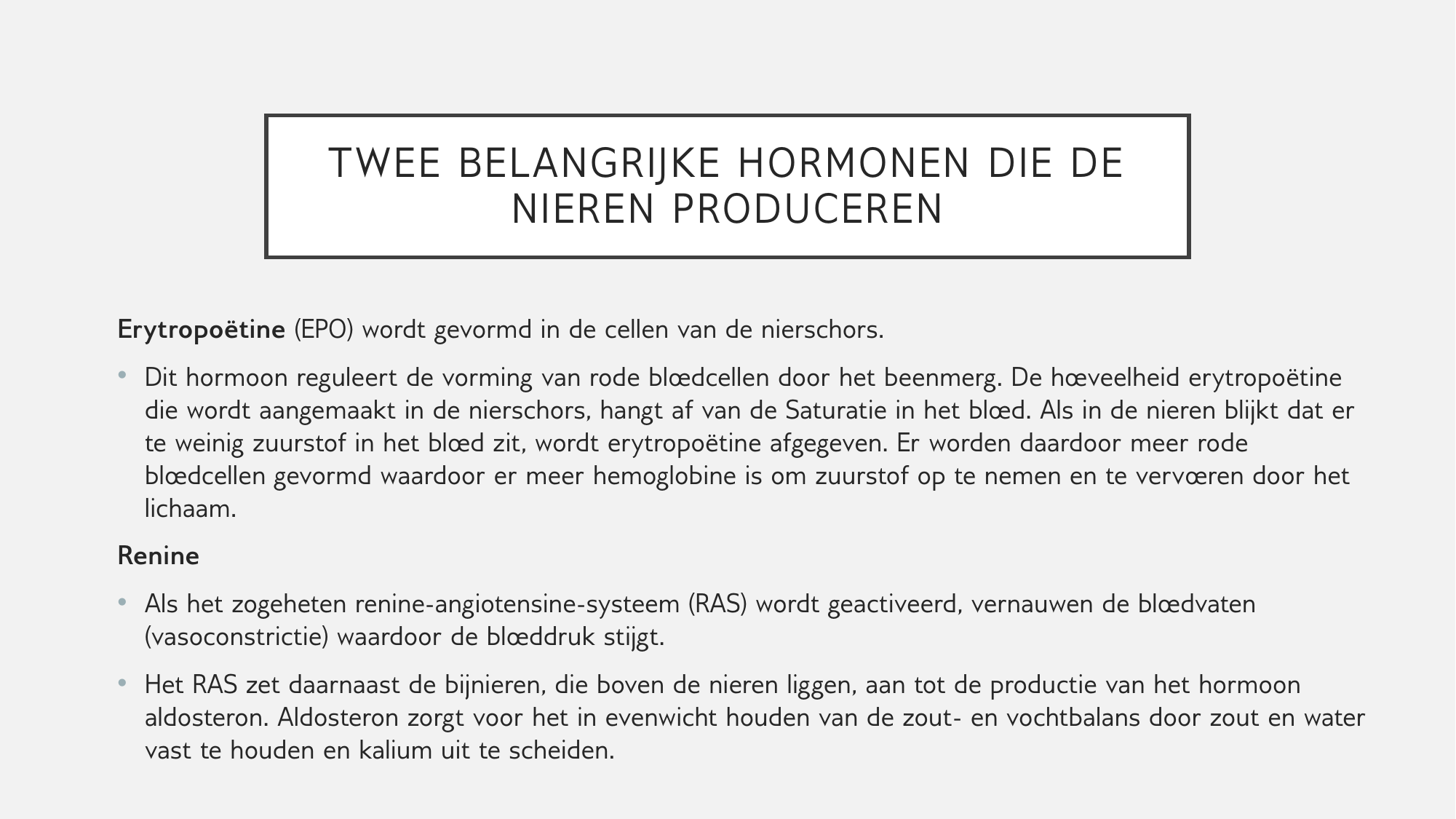

# Twee belangrijke hormonen die de nieren produceren

Erytropoëtine (EPO) wordt gevormd in de cellen van de nierschors.
Dit hormoon reguleert de vorming van rode bloedcellen door het beenmerg. De hoeveelheid erytropoëtine die wordt aangemaakt in de nierschors, hangt af van de Saturatie in het bloed. Als in de nieren blijkt dat er te weinig zuurstof in het bloed zit, wordt erytropoëtine afgegeven. Er worden daardoor meer rode bloedcellen gevormd waardoor er meer hemoglobine is om zuurstof op te nemen en te vervoeren door het lichaam.
Renine
Als het zogeheten renine-angiotensine-systeem (RAS) wordt geactiveerd, vernauwen de bloedvaten (vasoconstrictie) waardoor de bloeddruk stijgt.
Het RAS zet daarnaast de bijnieren, die boven de nieren liggen, aan tot de productie van het hormoon aldosteron. Aldosteron zorgt voor het in evenwicht houden van de zout- en vochtbalans door zout en water vast te houden en kalium uit te scheiden.